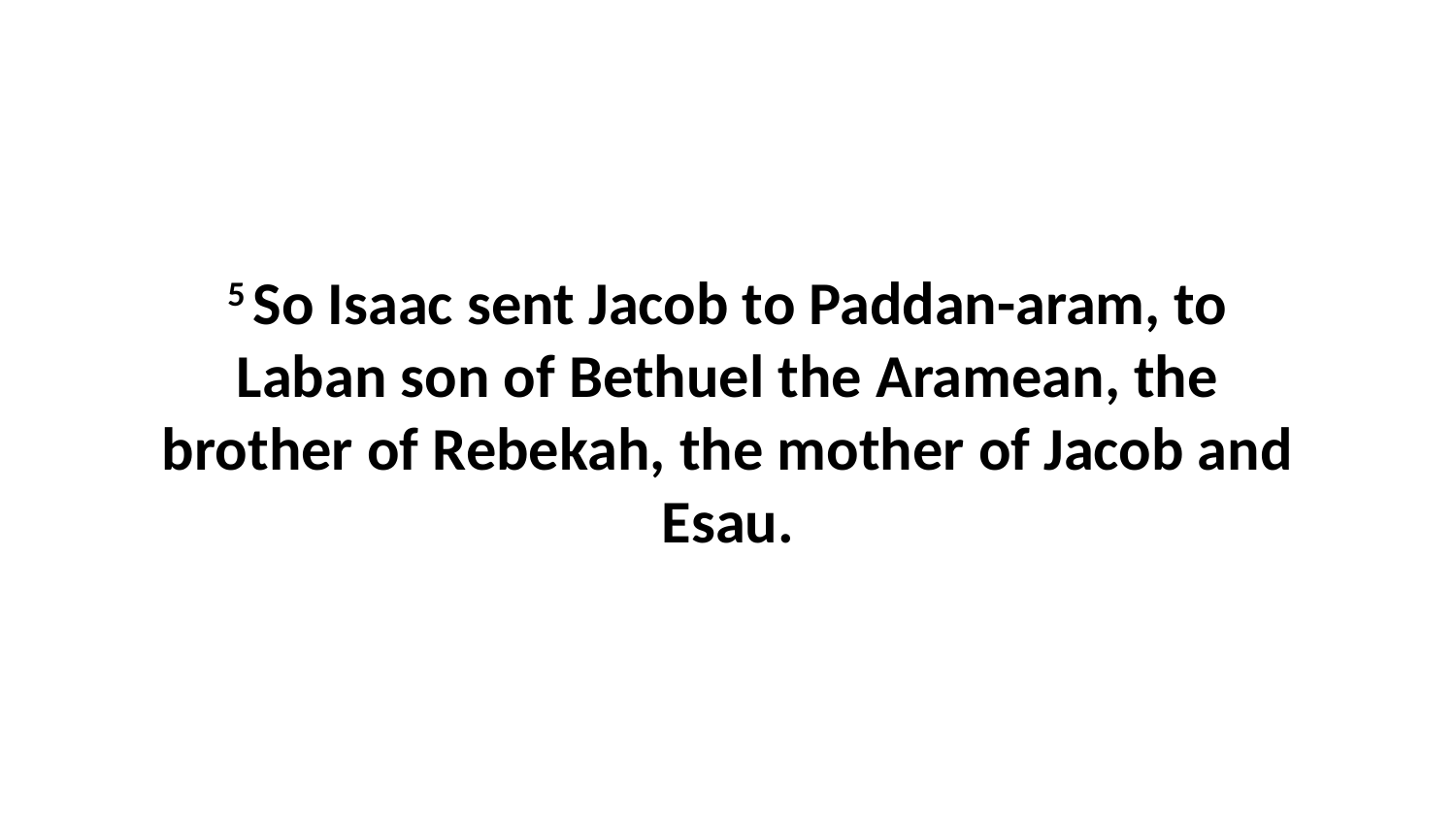

5 So Isaac sent Jacob to Paddan-aram, to Laban son of Bethuel the Aramean, the brother of Rebekah, the mother of Jacob and Esau.